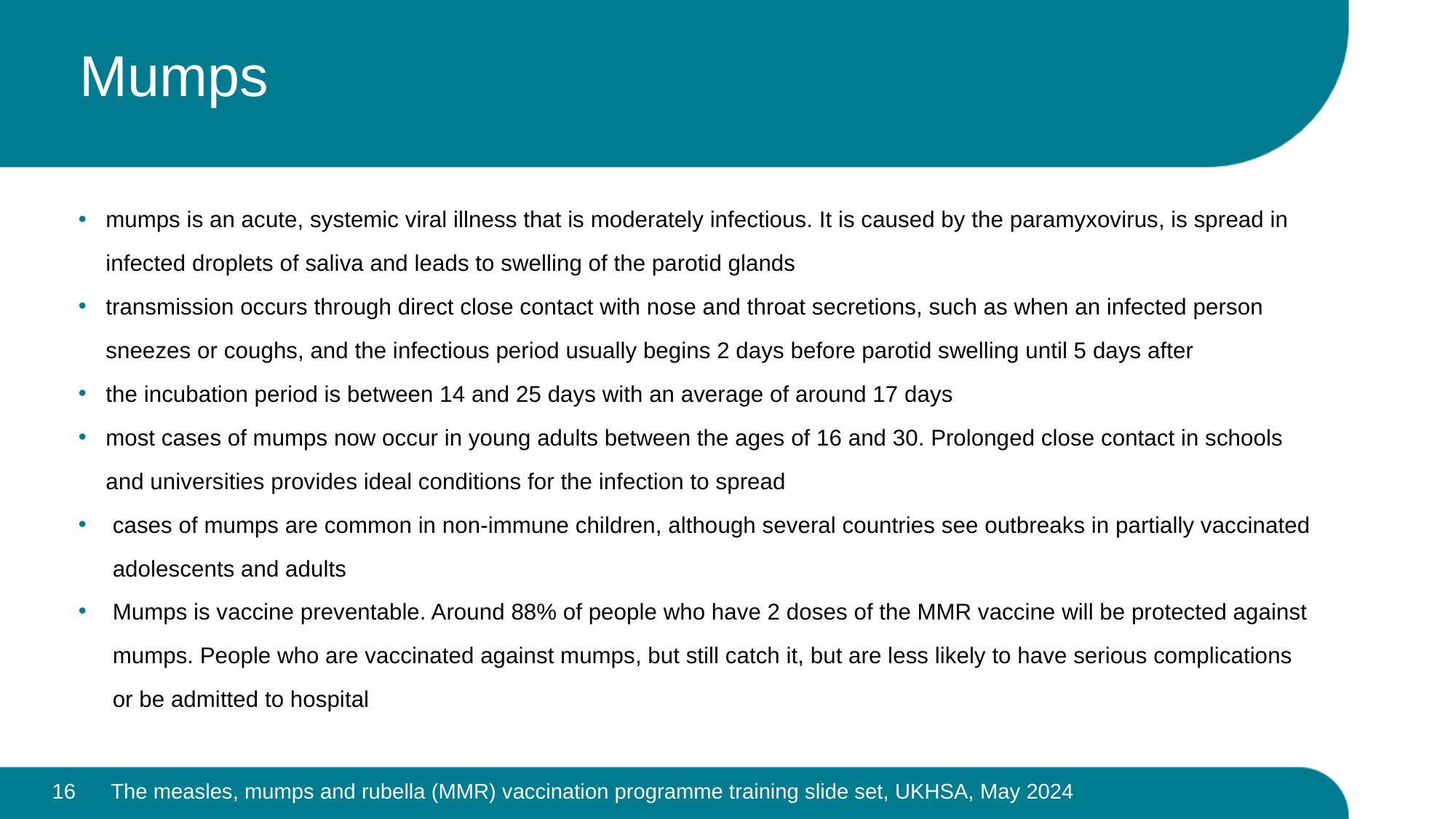

# Mumps
mumps is an acute, systemic viral illness that is moderately infectious. It is caused by the paramyxovirus, is spread in infected droplets of saliva and leads to swelling of the parotid glands
transmission occurs through direct close contact with nose and throat secretions, such as when an infected person sneezes or coughs, and the infectious period usually begins 2 days before parotid swelling until 5 days after
the incubation period is between 14 and 25 days with an average of around 17 days
most cases of mumps now occur in young adults between the ages of 16 and 30. Prolonged close contact in schools and universities provides ideal conditions for the infection to spread
cases of mumps are common in non-immune children, although several countries see outbreaks in partially vaccinated adolescents and adults
Mumps is vaccine preventable. Around 88% of people who have 2 doses of the MMR vaccine will be protected against mumps. People who are vaccinated against mumps, but still catch it, but are less likely to have serious complications or be admitted to hospital
16
The measles, mumps and rubella (MMR) vaccination programme training slide set, UKHSA, May 2024